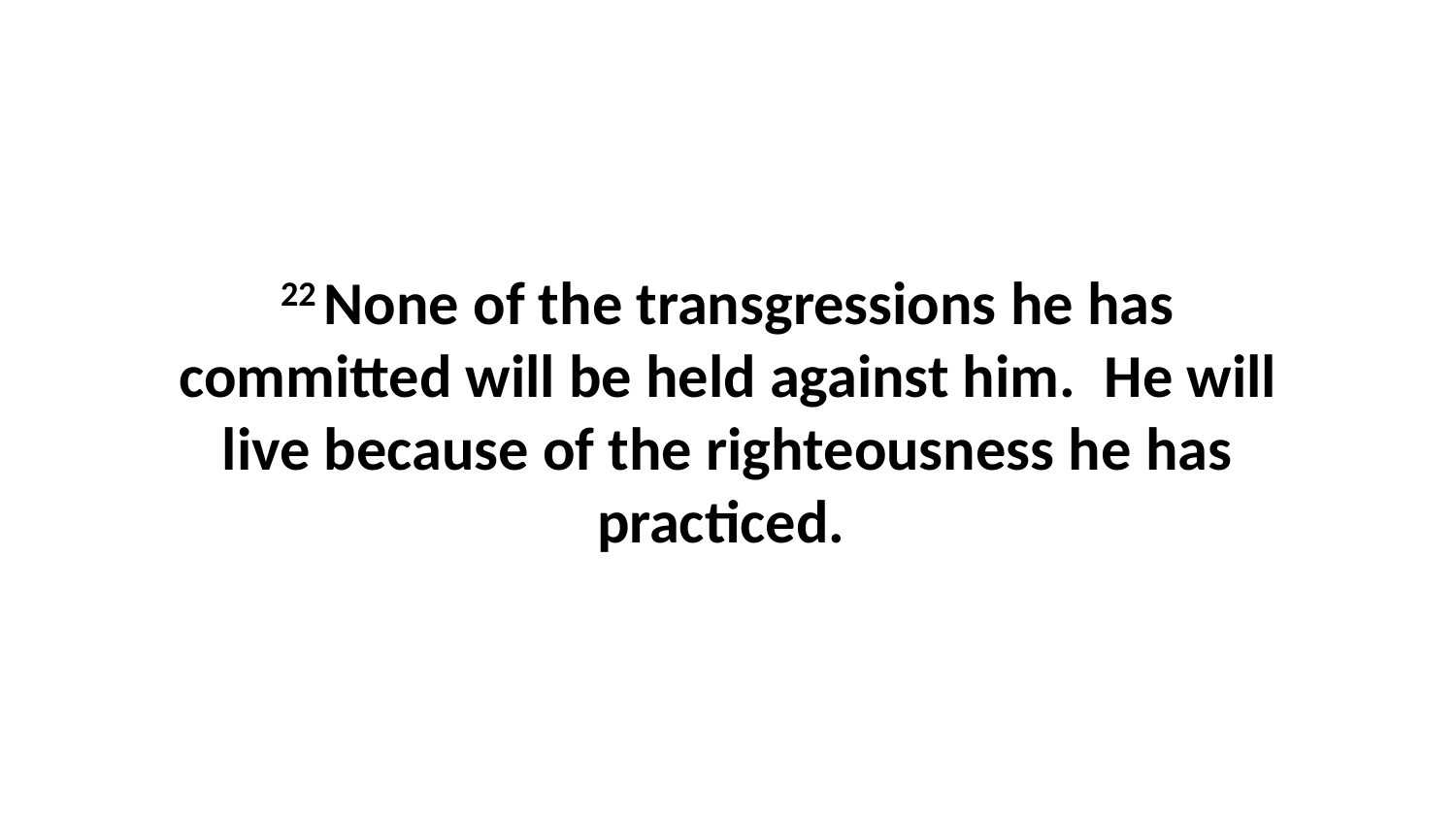

22 None of the transgressions he has committed will be held against him.  He will live because of the righteousness he has practiced.